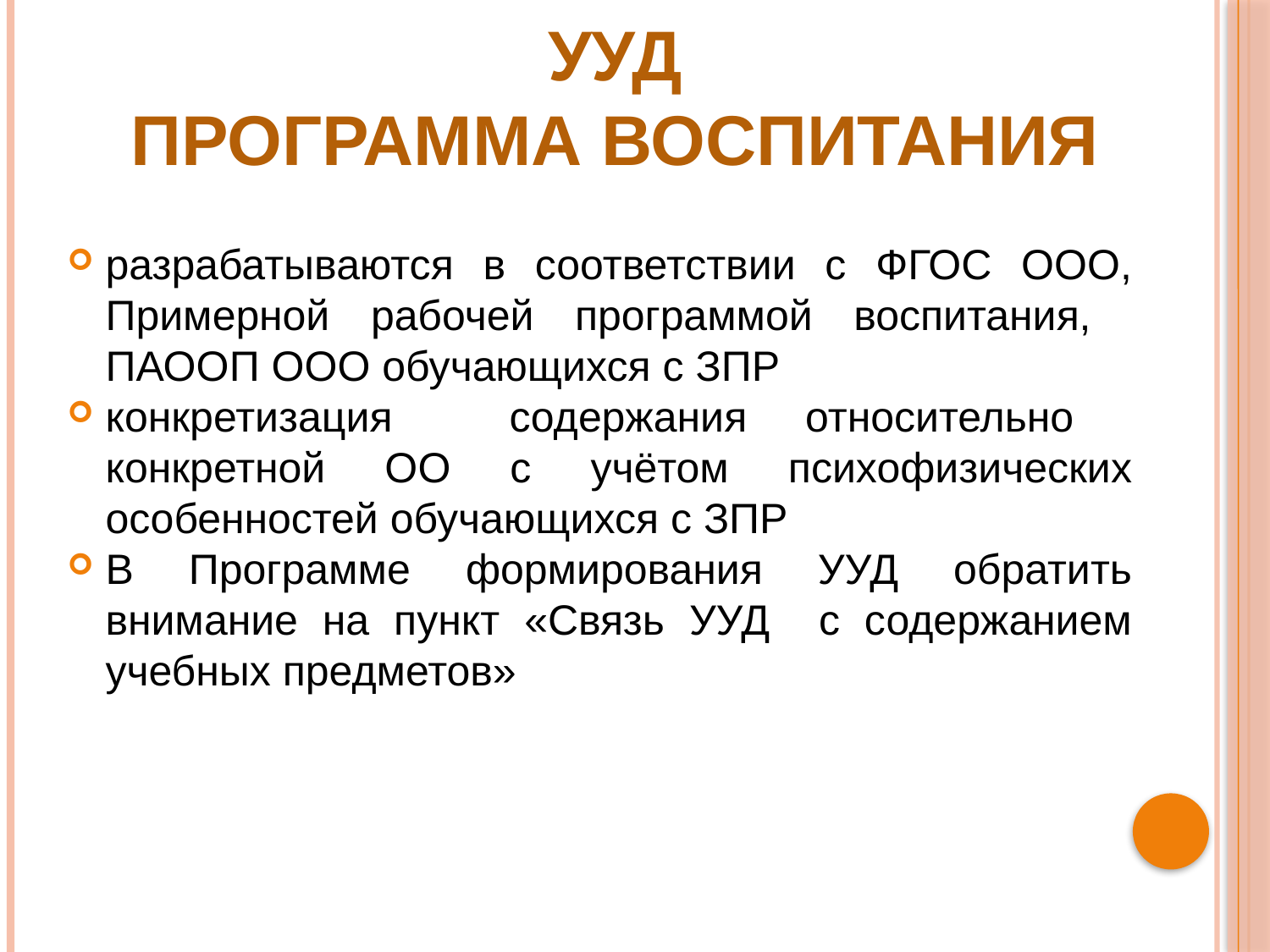

# Программа формирования УУД Программа воспитания
разрабатываются в соответствии с ФГОС ООО, Примерной рабочей программой воспитания,  ПАООП ООО обучающихся с ЗПР
конкретизация  содержания относительно  конкретной ОО с учётом психофизических особенностей обучающихся с ЗПР
В Программе формирования УУД обратить внимание на пункт «Связь УУД  с содержанием учебных предметов»